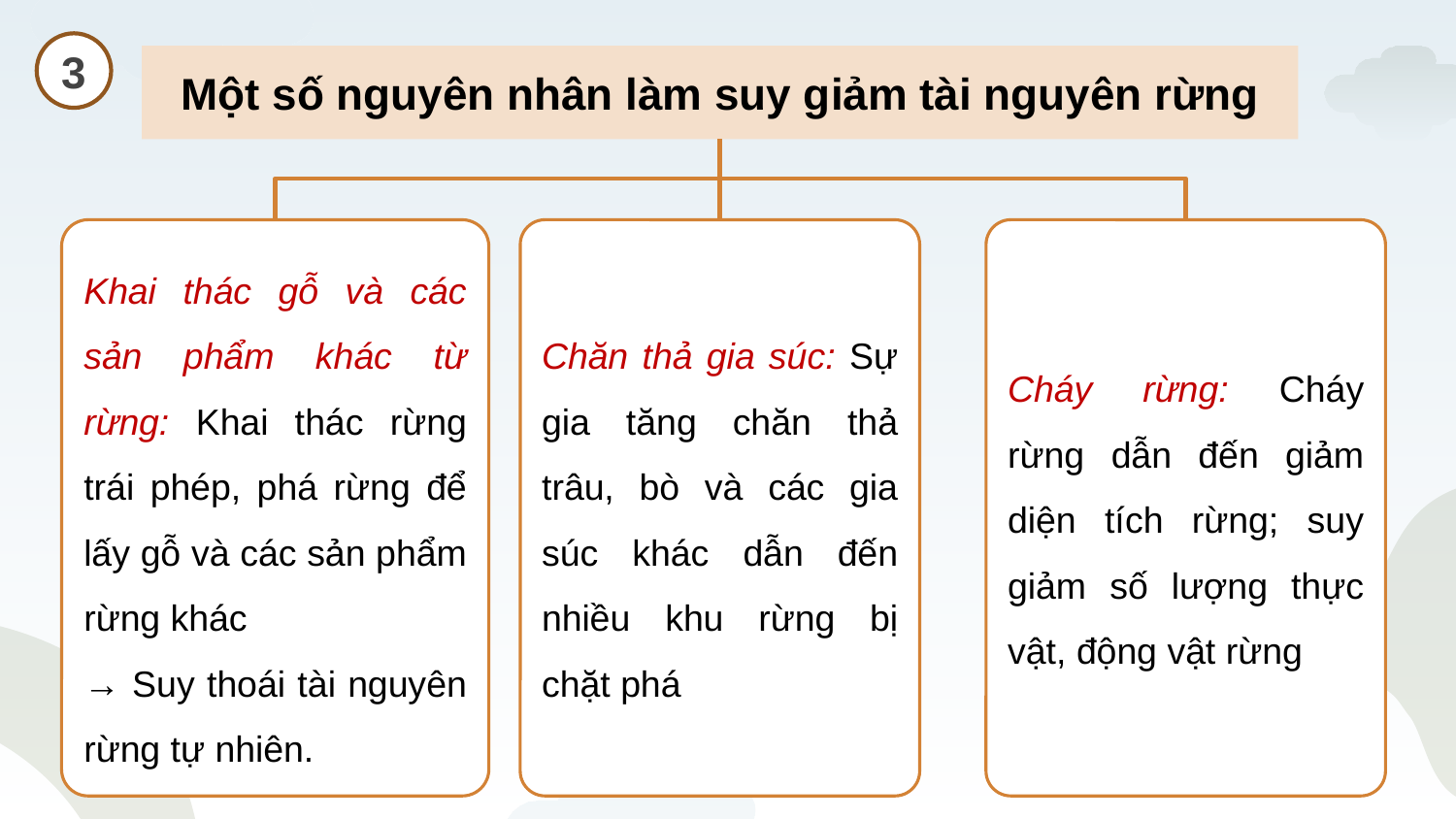

3
Một số nguyên nhân làm suy giảm tài nguyên rừng
Khai thác gỗ và các sản phẩm khác từ rừng: Khai thác rừng trái phép, phá rừng để lấy gỗ và các sản phẩm rừng khác
→ Suy thoái tài nguyên rừng tự nhiên.
Chăn thả gia súc: Sự gia tăng chăn thả trâu, bò và các gia súc khác dẫn đến nhiều khu rừng bị chặt phá
Cháy rừng: Cháy rừng dẫn đến giảm diện tích rừng; suy giảm số lượng thực vật, động vật rừng